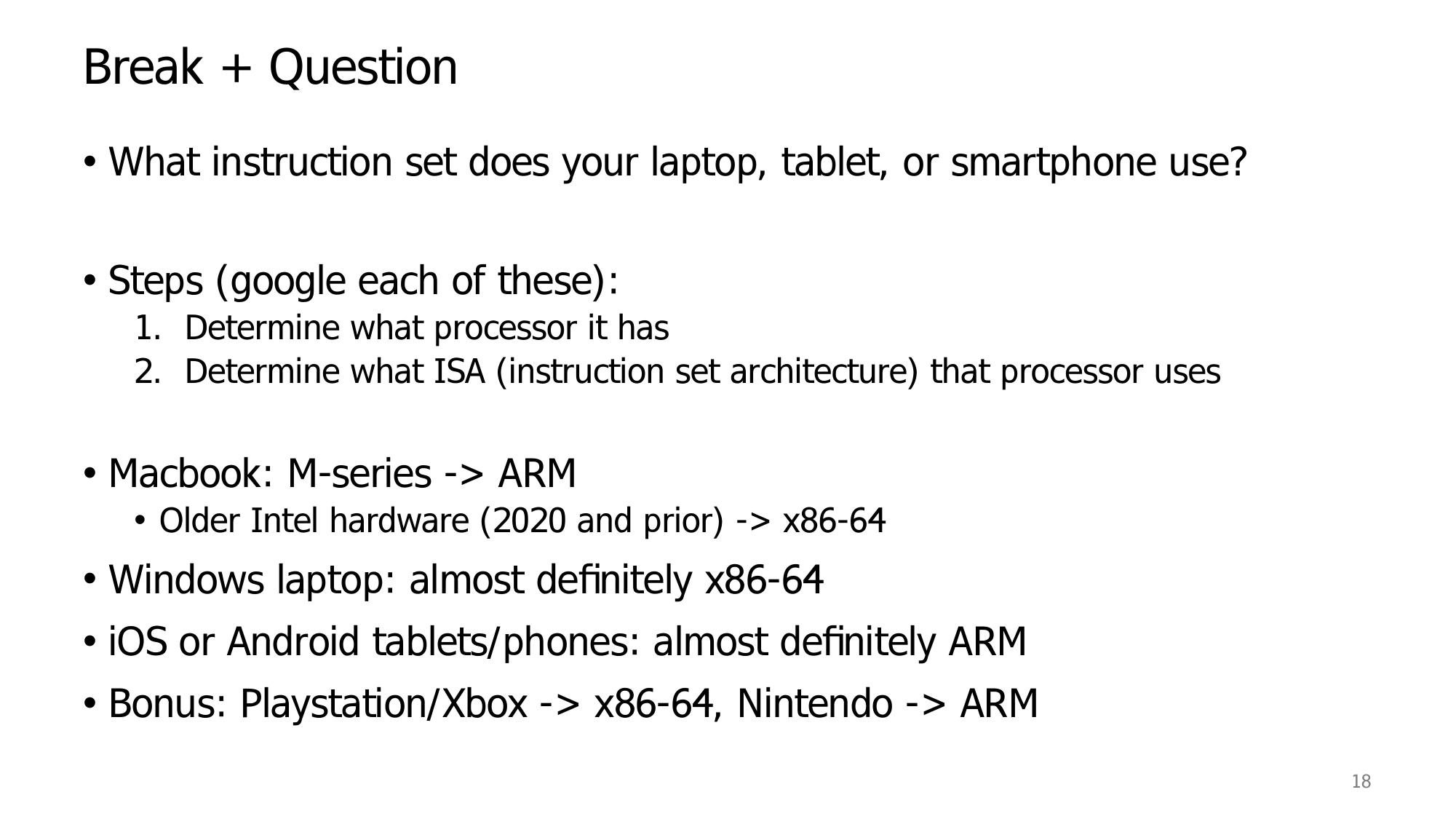

# Break + Question
What instruction set does your laptop, tablet, or smartphone use?

Steps (google each of these):
Determine what processor it has
Determine what ISA (instruction set architecture) that processor uses

Macbook: M-series -> ARM
Older Intel hardware (2020 and prior) -> x86-64
Windows laptop: almost definitely x86-64
iOS or Android tablets/phones: almost definitely ARM
Bonus: Playstation/Xbox -> x86-64, Nintendo -> ARM
18